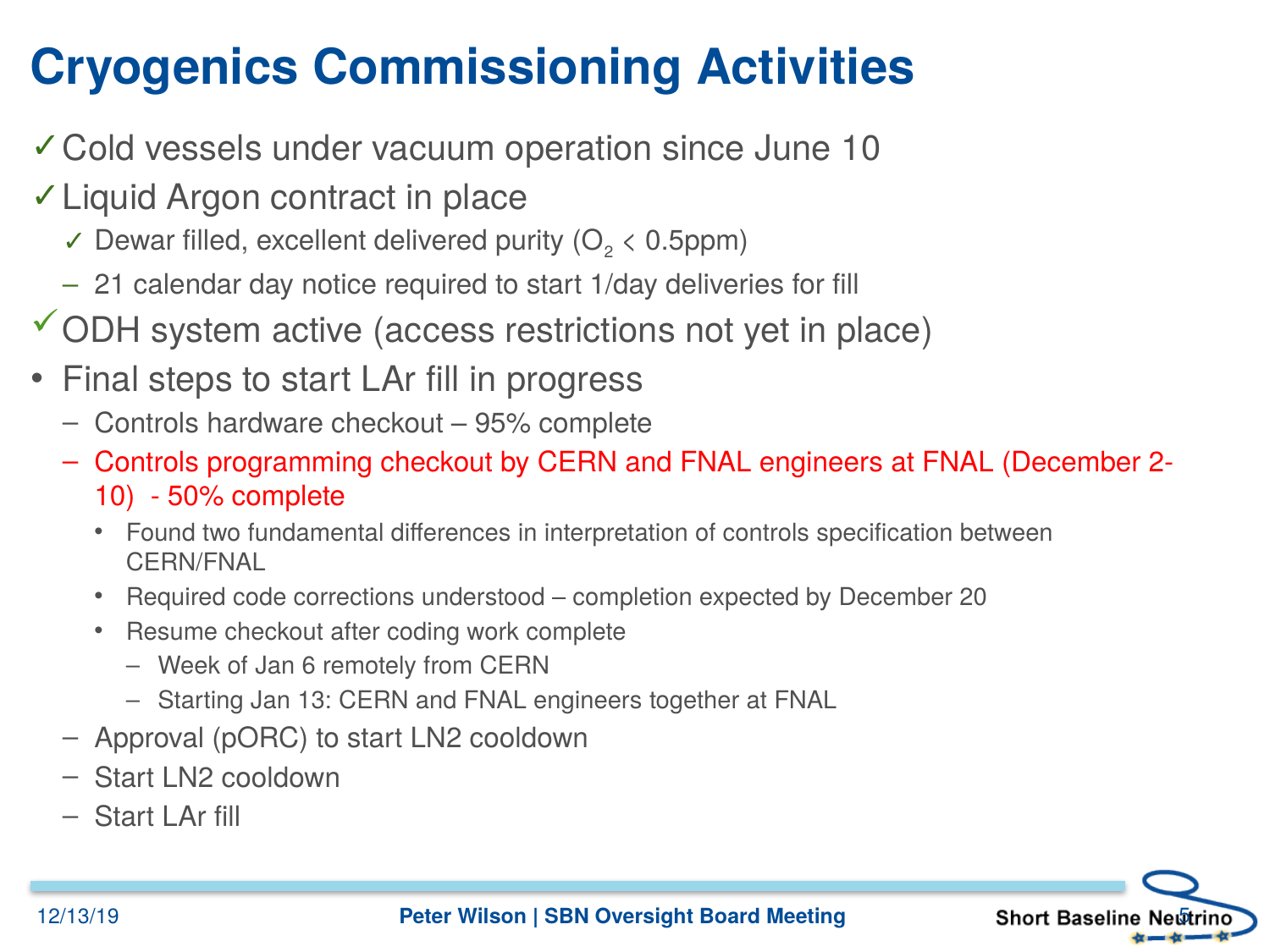

# Cryogenics Commissioning Activities
Cold vessels under vacuum operation since June 10
Liquid Argon contract in place
Dewar filled, excellent delivered purity (O2 < 0.5ppm)
21 calendar day notice required to start 1/day deliveries for fill
ODH system active (access restrictions not yet in place)
Final steps to start LAr fill in progress
Controls hardware checkout – 95% complete
Controls programming checkout by CERN and FNAL engineers at FNAL (December 2-10)  - 50% complete
Found two fundamental differences in interpretation of controls specification between CERN/FNAL
Required code corrections understood – completion expected by December 20
Resume checkout after coding work complete
Week of Jan 6 remotely from CERN
Starting Jan 13: CERN and FNAL engineers together at FNAL
Approval (pORC) to start LN2 cooldown
Start LN2 cooldown
Start LAr fill

5
Peter Wilson | SBN Oversight Board Meeting
12/13/19